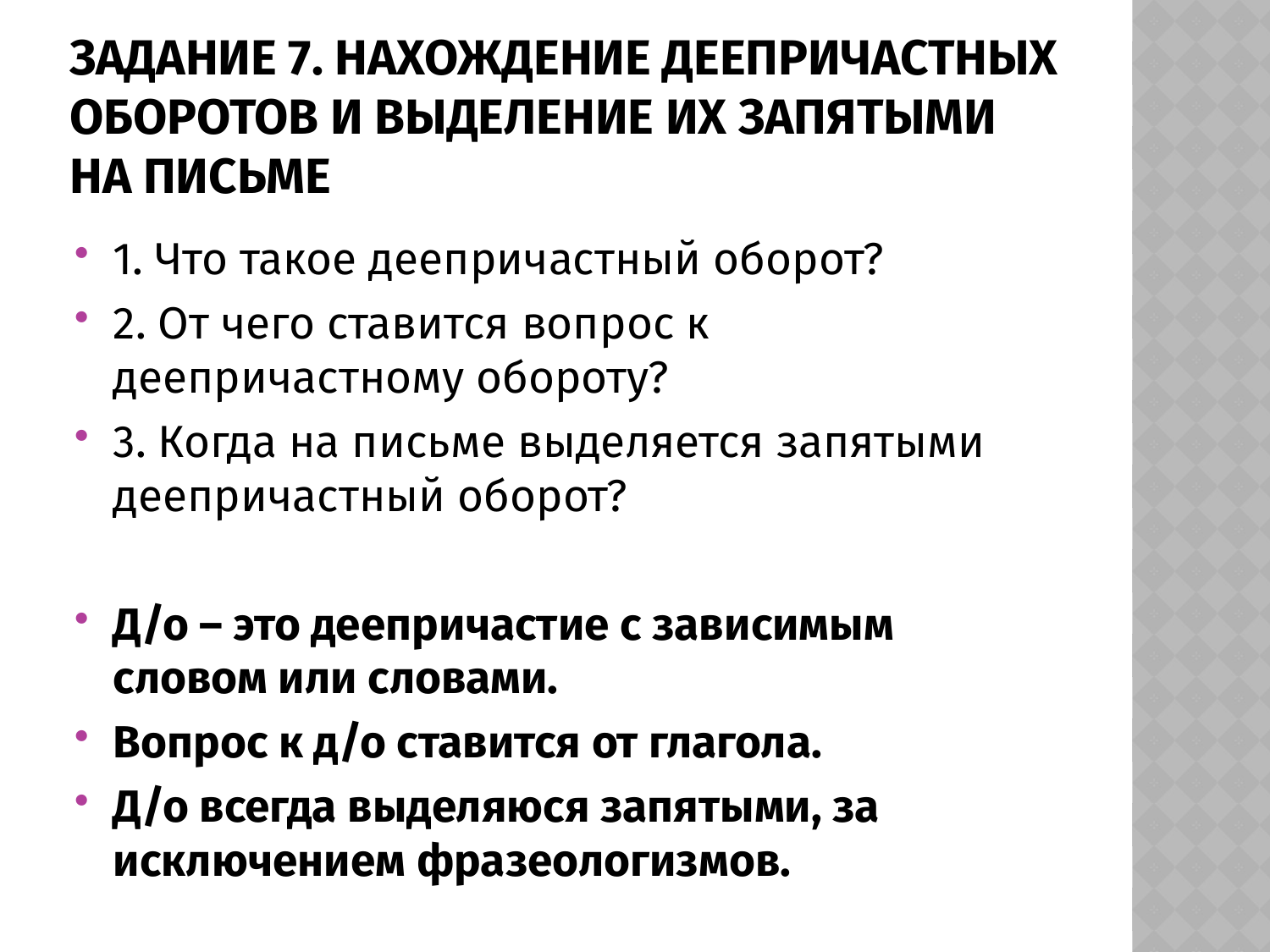

# Задание 7. Нахождение деепричастных оборотов и выделение их запятыми на письме
1. Что такое деепричастный оборот?
2. От чего ставится вопрос к деепричастному обороту?
3. Когда на письме выделяется запятыми деепричастный оборот?

Д/о – это деепричастие с зависимым словом или словами.
Вопрос к д/о ставится от глагола.
Д/о всегда выделяюся запятыми, за исключением фразеологизмов.